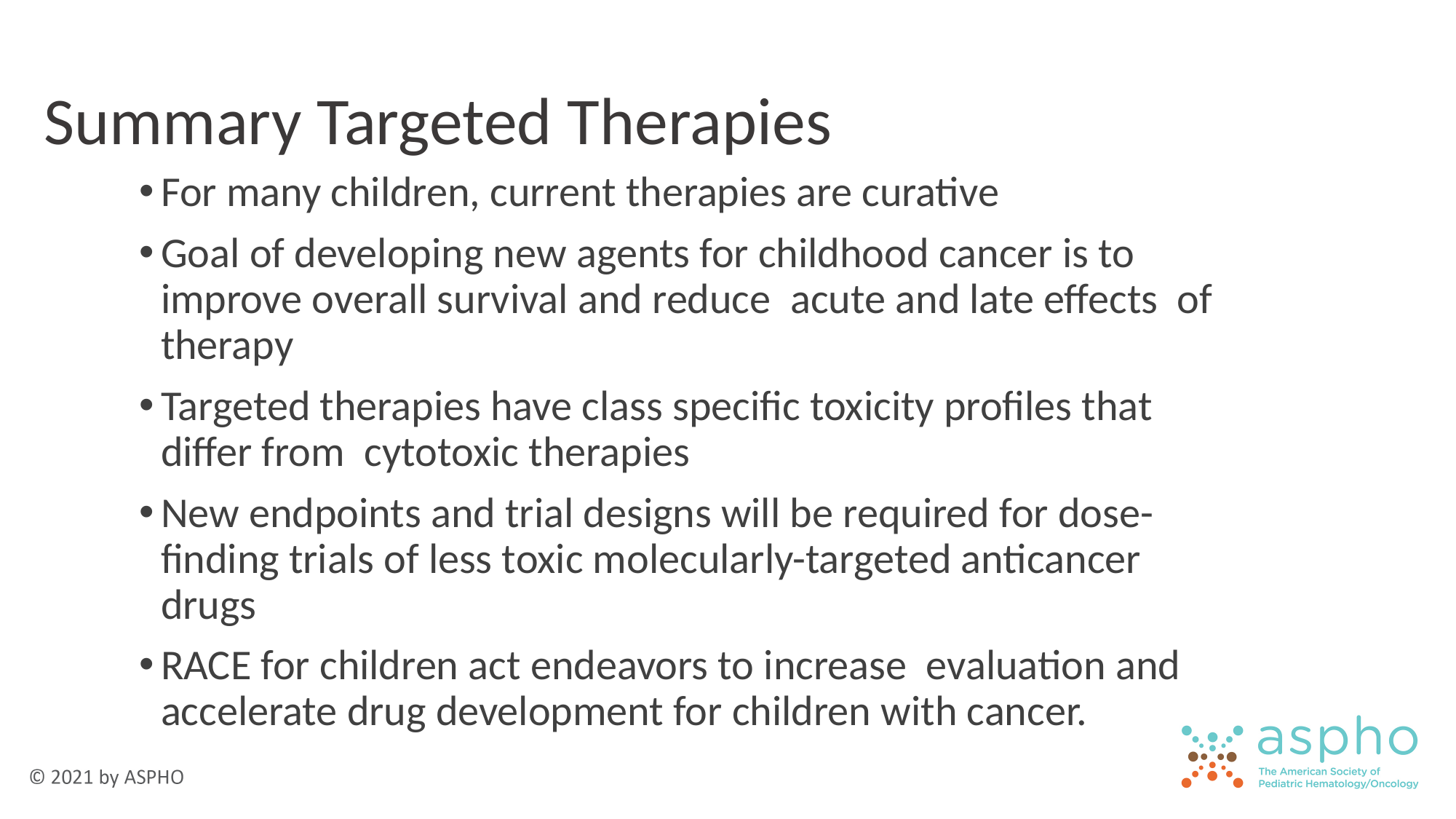

# Summary Targeted Therapies
For many children, current therapies are curative
Goal of developing new agents for childhood cancer is to improve overall survival and reduce  acute and late effects  of therapy
Targeted therapies have class specific toxicity profiles that differ from  cytotoxic therapies
New endpoints and trial designs will be required for dose-finding trials of less toxic molecularly-targeted anticancer drugs
RACE for children act endeavors to increase  evaluation and accelerate drug development for children with cancer.